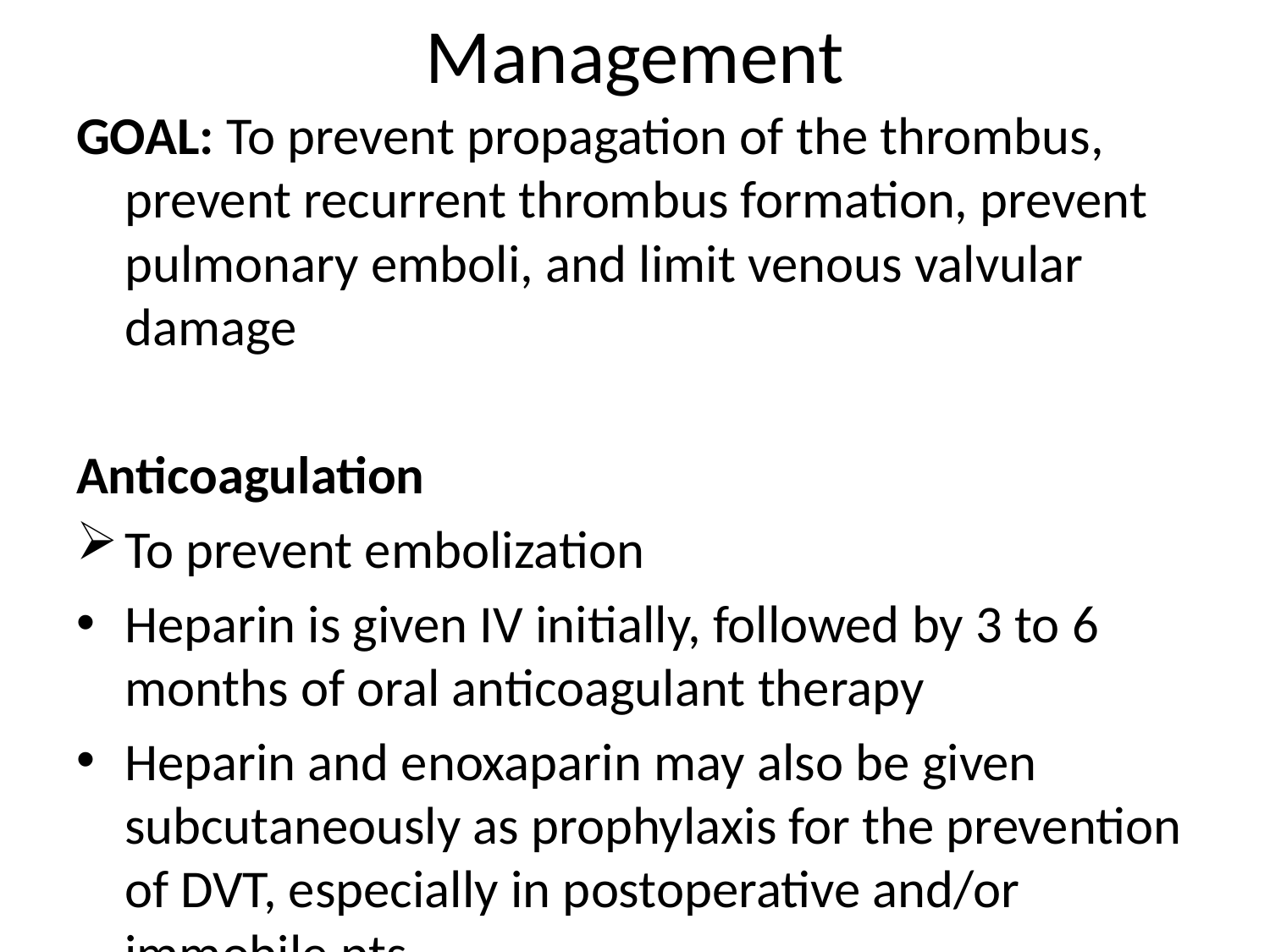

# Management
GOAL: To prevent propagation of the thrombus, prevent recurrent thrombus formation, prevent pulmonary emboli, and limit venous valvular damage

Anticoagulation
To prevent embolization
Heparin is given IV initially, followed by 3 to 6 months of oral anticoagulant therapy
Heparin and enoxaparin may also be given subcutaneously as prophylaxis for the prevention of DVT, especially in postoperative and/or immobile pts